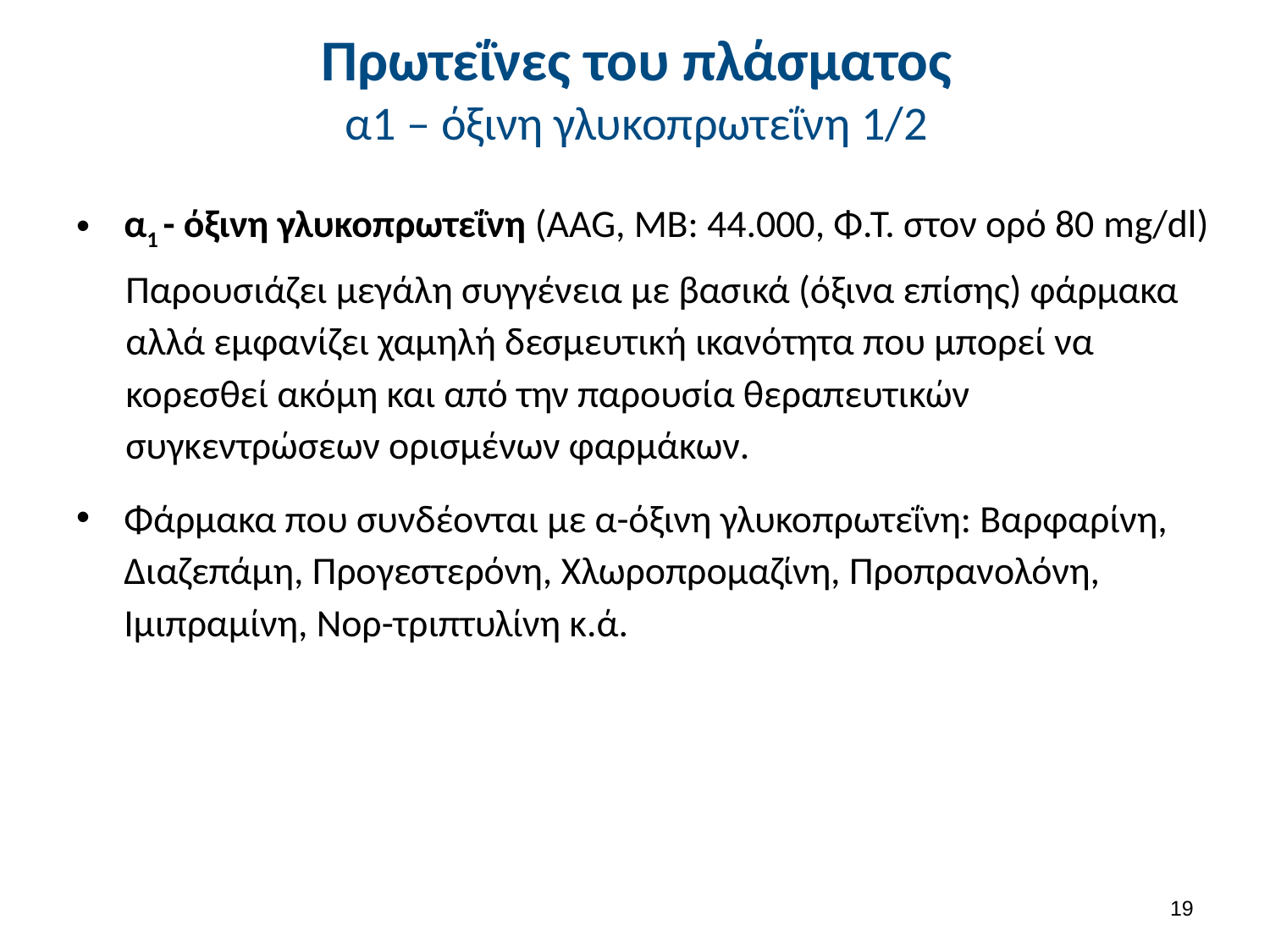

# Πρωτεΐνες του πλάσματος α1 – όξινη γλυκοπρωτεΐνη 1/2
α1 - όξινη γλυκοπρωτεΐνη (AAG, MB: 44.000, Φ.Τ. στον ορό 80 mg/dl)
Παρουσιάζει μεγάλη συγγένεια με βασικά (όξινα επίσης) φάρμακα αλλά εμφα­νίζει χαμηλή δεσμευτική ικανότητα που μπορεί να κορεσθεί ακόμη και από την παρουσία θεραπευτικών συγκεντρώσεων ορισμένων φαρμάκων.
Φάρμακα που συνδέονται με α-όξινη γλυκοπρωτεΐνη: Βαρφαρίνη, Διαζεπάμη, Προγεστερόνη, Χλωροπρομαζίνη, Προπρανολόνη, Ιμιπραμίνη, Νορ-τριπτυλίνη κ.ά.

19